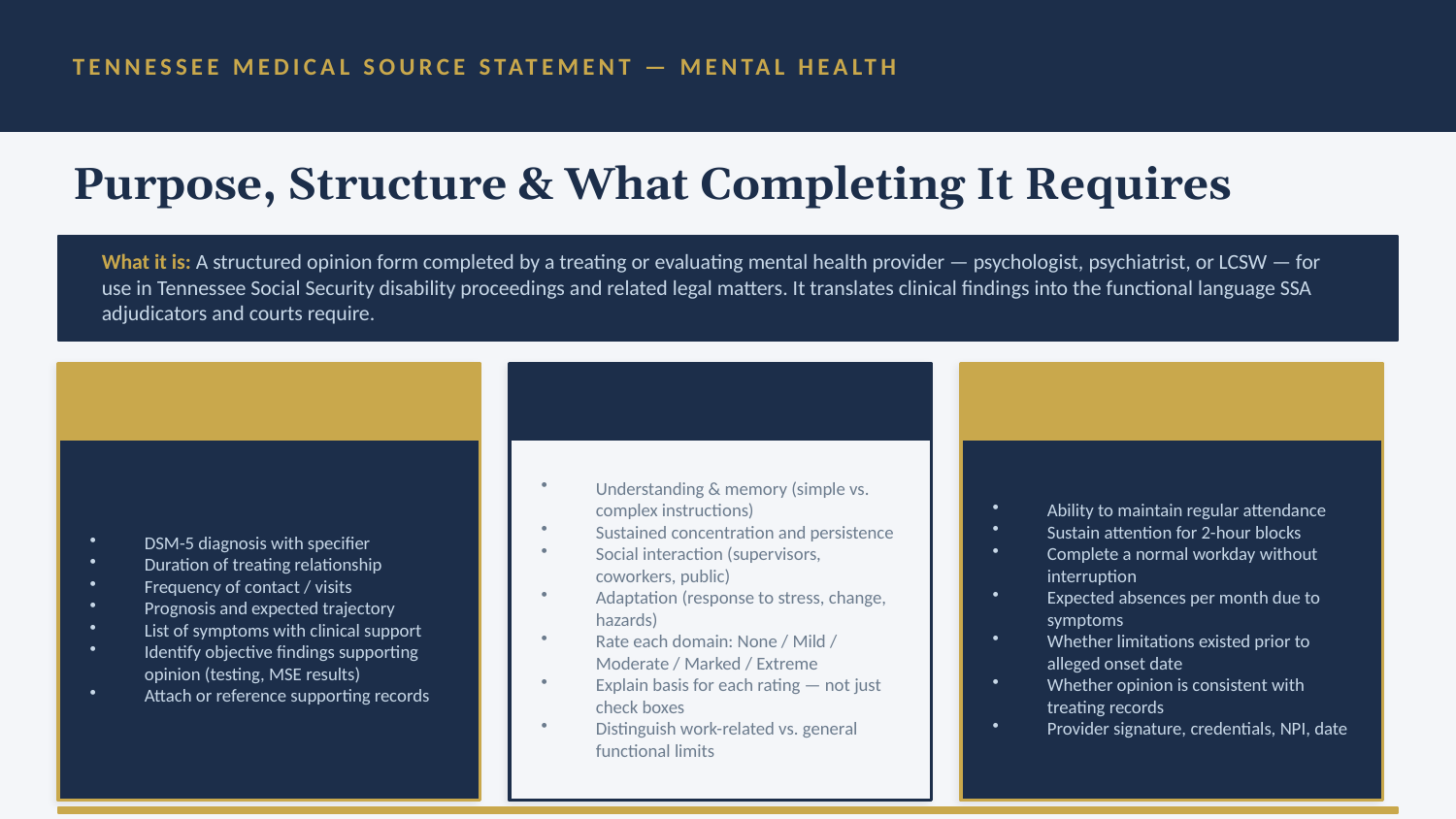

TENNESSEE MEDICAL SOURCE STATEMENT — MENTAL HEALTH
Purpose, Structure & What Completing It Requires

What it is: A structured opinion form completed by a treating or evaluating mental health provider — psychologist, psychiatrist, or LCSW — for use in Tennessee Social Security disability proceedings and related legal matters. It translates clinical findings into the functional language SSA adjudicators and courts require.

Part 1 — Clinical Basis

Part 2 — Functional Limitations

Part 3 — Work Capacity Opinions
DSM-5 diagnosis with specifier
Duration of treating relationship
Frequency of contact / visits
Prognosis and expected trajectory
List of symptoms with clinical support
Identify objective findings supporting opinion (testing, MSE results)
Attach or reference supporting records
Understanding & memory (simple vs. complex instructions)
Sustained concentration and persistence
Social interaction (supervisors, coworkers, public)
Adaptation (response to stress, change, hazards)
Rate each domain: None / Mild / Moderate / Marked / Extreme
Explain basis for each rating — not just check boxes
Distinguish work-related vs. general functional limits
Ability to maintain regular attendance
Sustain attention for 2-hour blocks
Complete a normal workday without interruption
Expected absences per month due to symptoms
Whether limitations existed prior to alleged onset date
Whether opinion is consistent with treating records
Provider signature, credentials, NPI, date

Practice Note:  Vague or conclusory opinions (e.g., 'patient is disabled') carry little weight. Specific, function-rated, record-supported opinions are far more persuasive to SSA and to courts. Attorneys should counsel providers on what the form requires before it is completed.